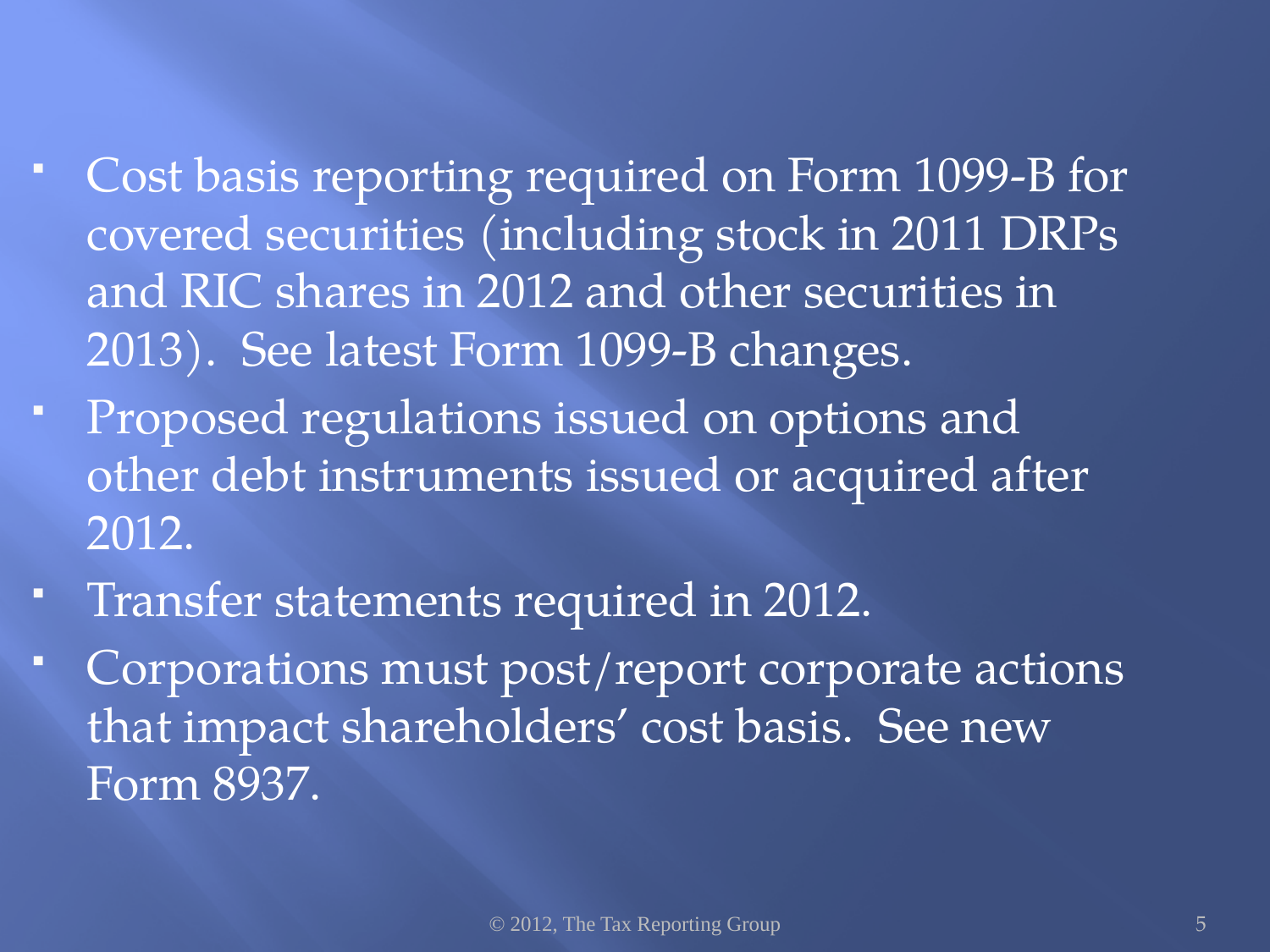

Cost basis reporting required on Form 1099-B for covered securities (including stock in 2011 DRPs and RIC shares in 2012 and other securities in 2013).  See latest Form 1099-B changes.
Proposed regulations issued on options and other debt instruments issued or acquired after 2012.
Transfer statements required in 2012.
Corporations must post/report corporate actions that impact shareholders’ cost basis.  See new Form 8937.
© 2012, The Tax Reporting Group
5